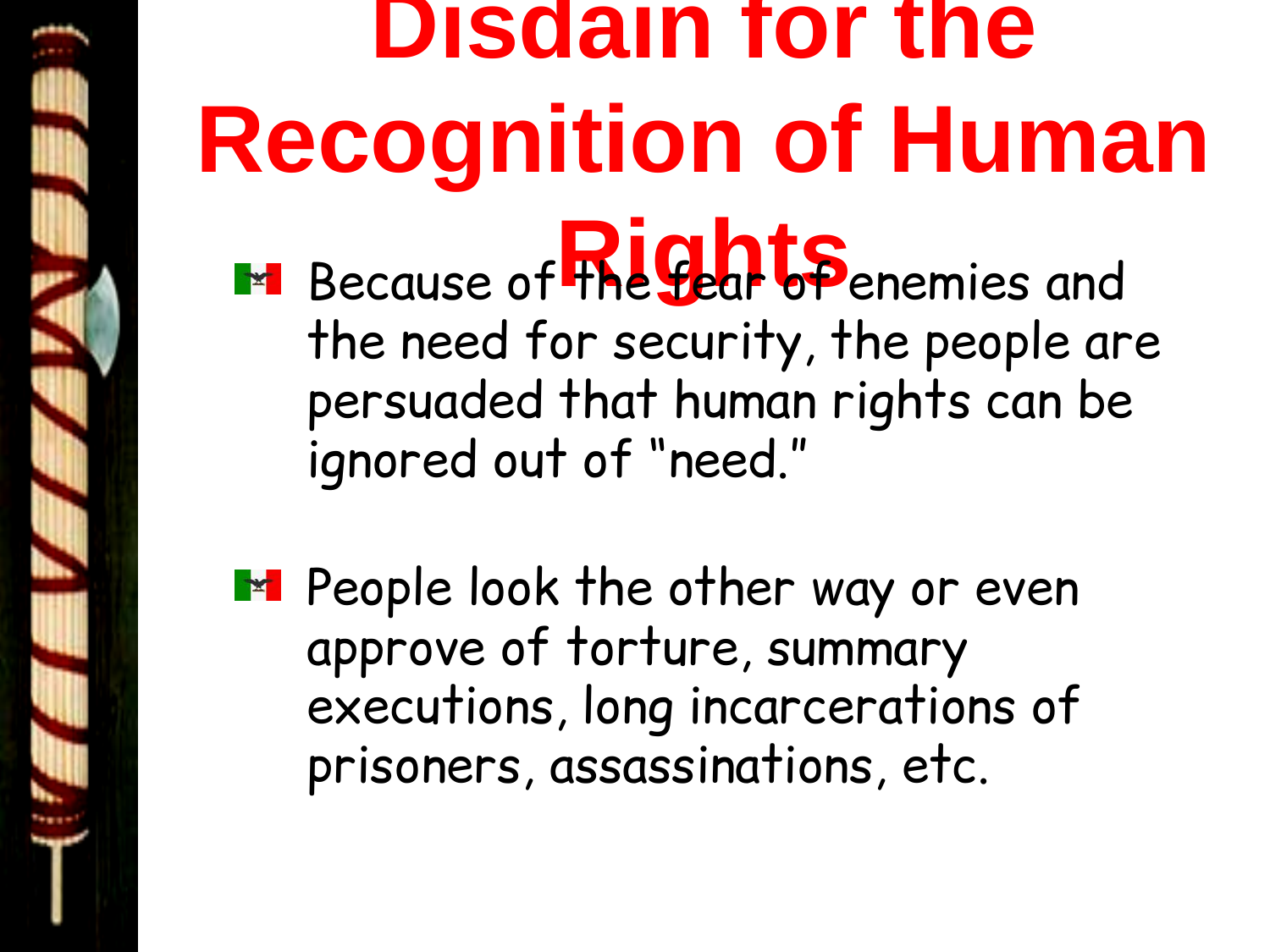

# Disdain for the Recognition of Human Rights
Because of the fear of enemies and the need for security, the people are persuaded that human rights can be ignored out of “need.”
People look the other way or even approve of torture, summary executions, long incarcerations of prisoners, assassinations, etc.